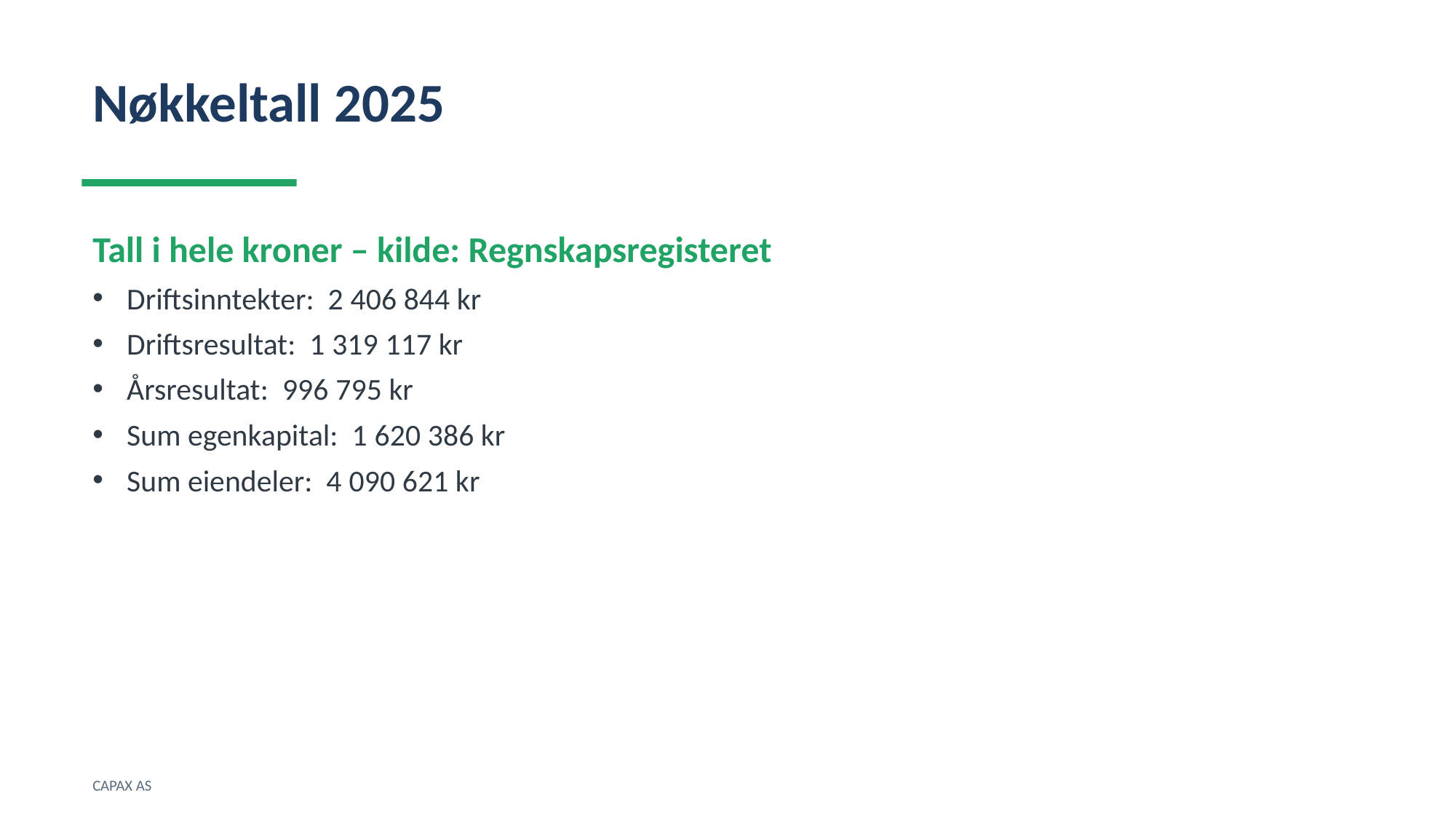

Nøkkeltall 2025

Tall i hele kroner – kilde: Regnskapsregisteret
Driftsinntekter:  2 406 844 kr
Driftsresultat:  1 319 117 kr
Årsresultat:  996 795 kr
Sum egenkapital:  1 620 386 kr
Sum eiendeler:  4 090 621 kr
CAPAX AS